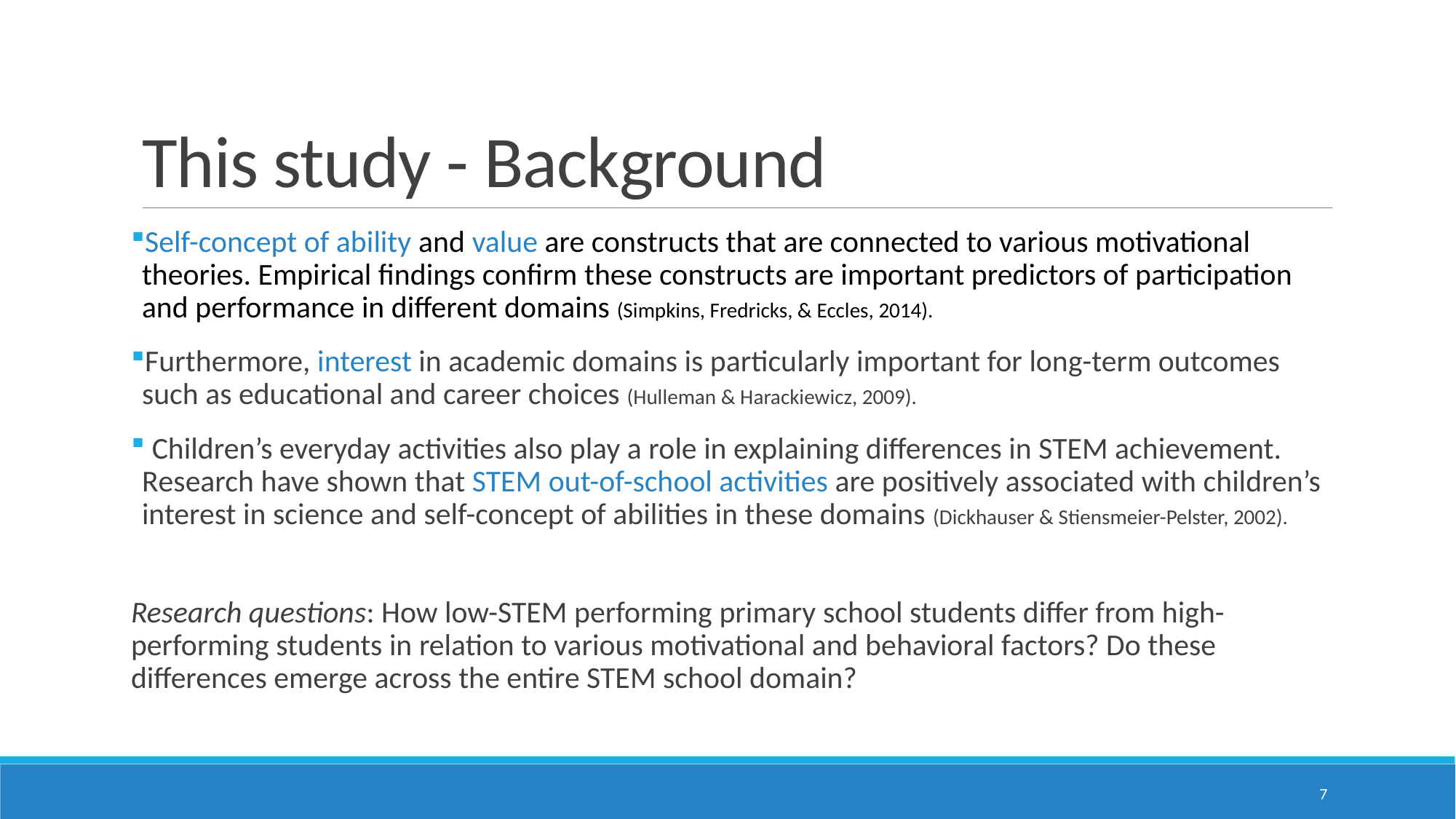

# This study - Background
Self-concept of ability and value are constructs that are connected to various motivational theories. Empirical findings confirm these constructs are important predictors of participation and performance in different domains (Simpkins, Fredricks, & Eccles, 2014).
Furthermore, interest in academic domains is particularly important for long-term outcomes such as educational and career choices (Hulleman & Harackiewicz, 2009).
 Children’s everyday activities also play a role in explaining differences in STEM achievement.  Research have shown that STEM out-of-school activities are positively associated with children’s interest in science and self-concept of abilities in these domains (Dickhauser & Stiensmeier-Pelster, 2002).

Research questions: How low-STEM performing primary school students differ from high-performing students in relation to various motivational and behavioral factors? Do these differences emerge across the entire STEM school domain?
7